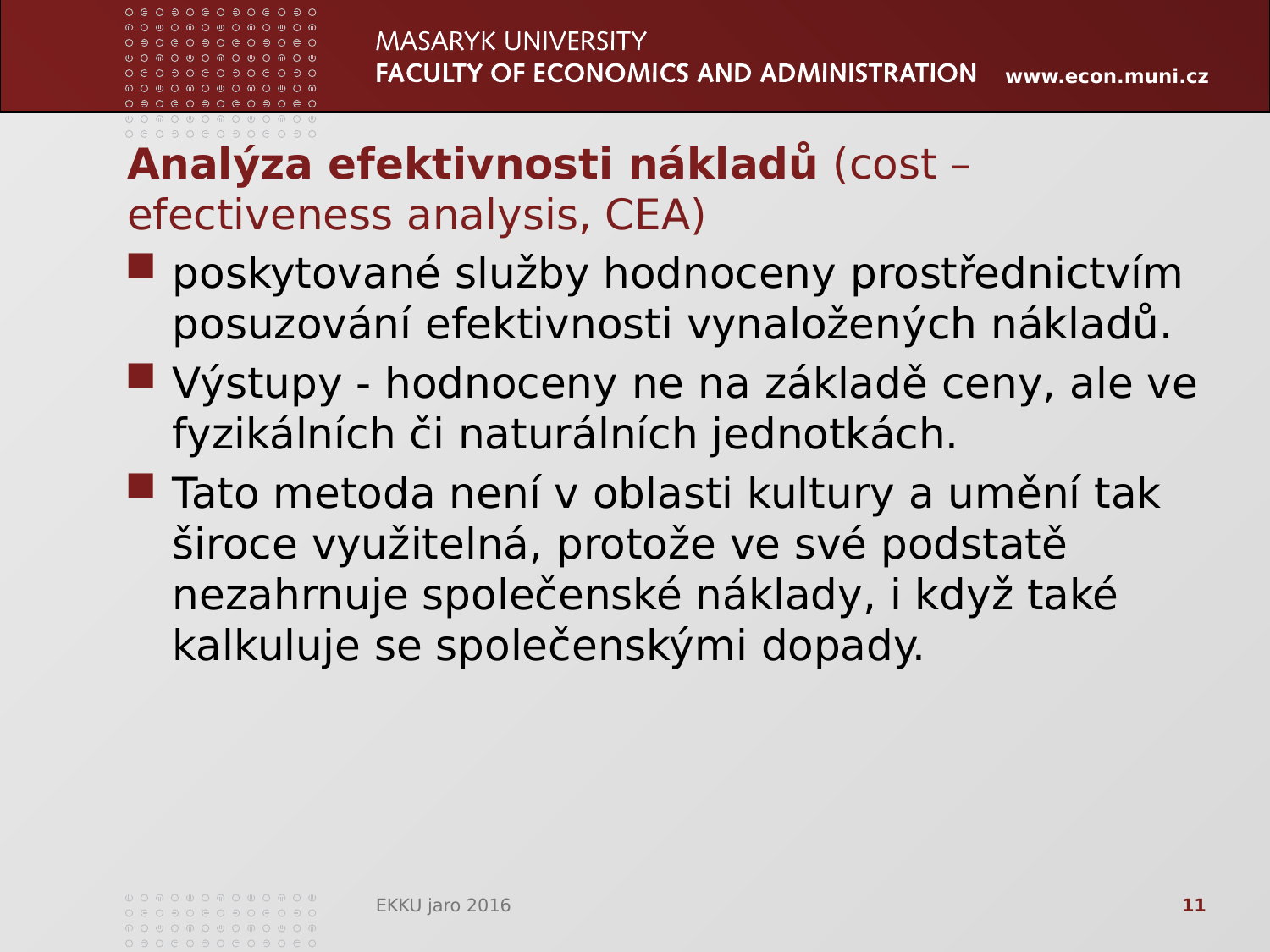

# Analýza efektivnosti nákladů (cost – efectiveness analysis, CEA)
poskytované služby hodnoceny prostřednictvím posuzování efektivnosti vynaložených nákladů.
Výstupy - hodnoceny ne na základě ceny, ale ve fyzikálních či naturálních jednotkách.
Tato metoda není v oblasti kultury a umění tak široce využitelná, protože ve své podstatě nezahrnuje společenské náklady, i když také kalkuluje se společenskými dopady.

EKKU jaro 2016
11